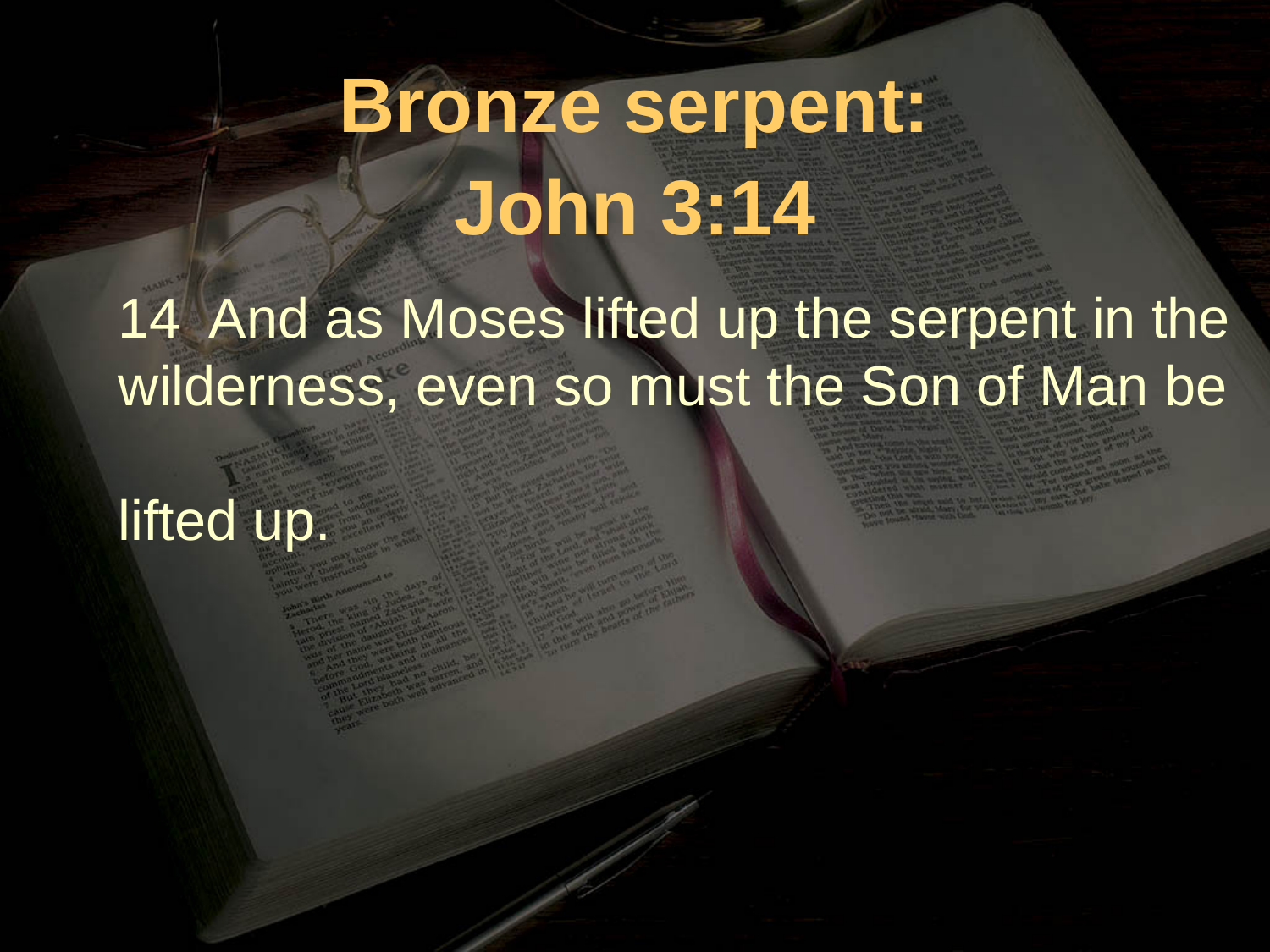

Bronze serpent:
John 3:14
14  And as Moses lifted up the serpent in the wilderness, even so must the Son of Man be
lifted up.